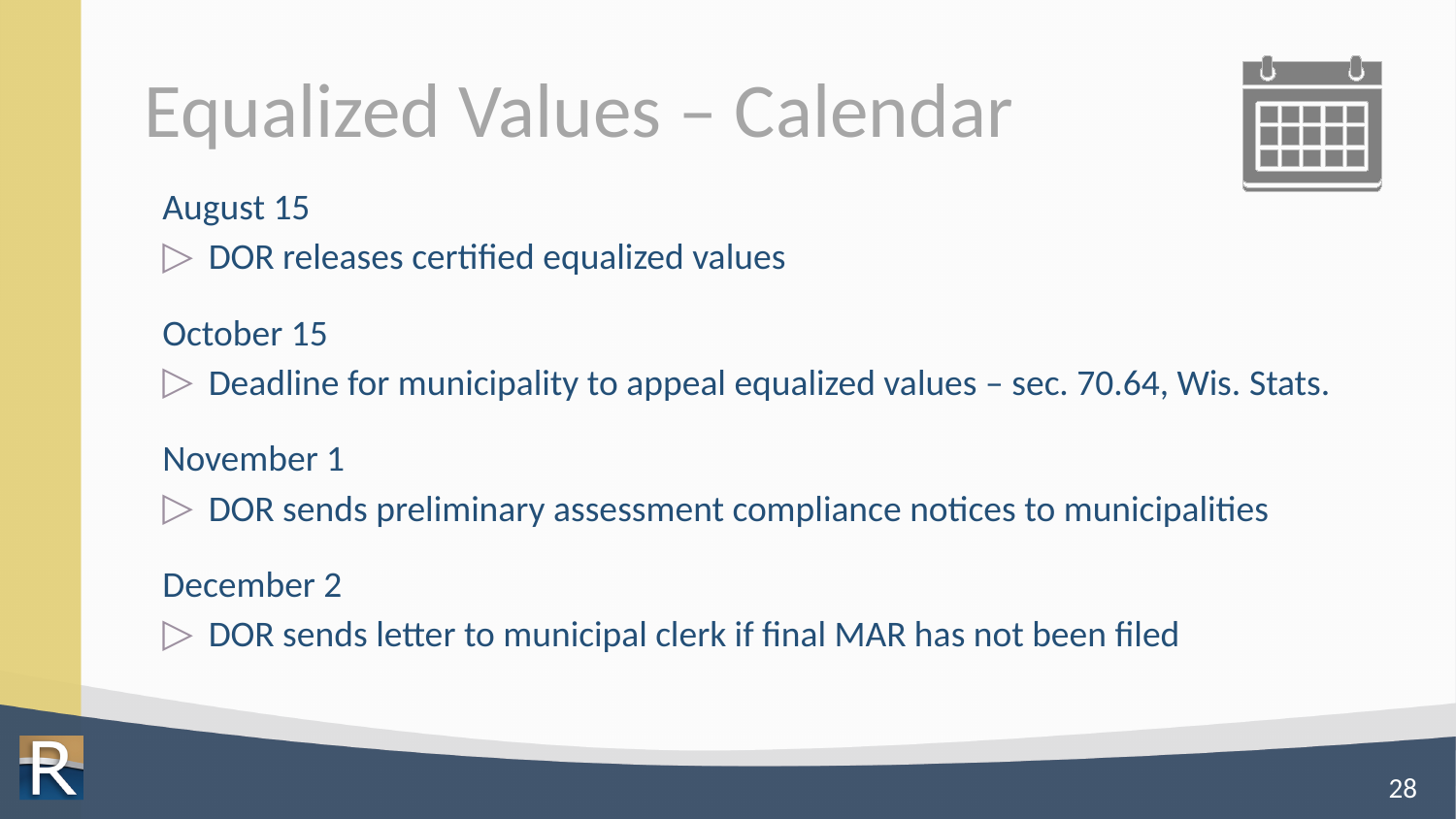

# Equalized Values – Calendar

August 15
DOR releases certified equalized values
October 15
Deadline for municipality to appeal equalized values – sec. 70.64, Wis. Stats.
November 1
DOR sends preliminary assessment compliance notices to municipalities
December 2
DOR sends letter to municipal clerk if final MAR has not been filed

28